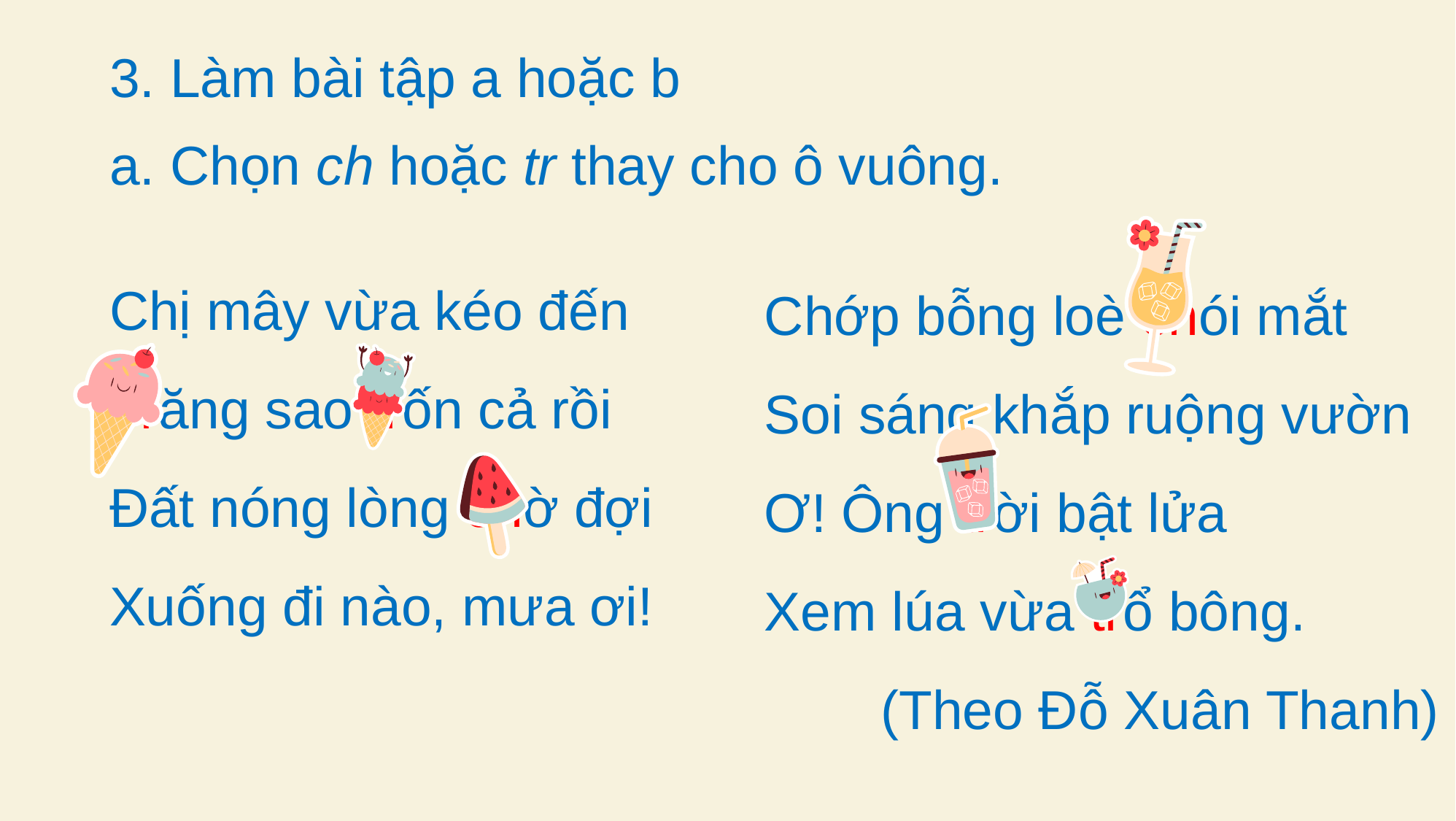

3. Làm bài tập a hoặc b
a. Chọn ch hoặc tr thay cho ô vuông.

Chị mây vừa kéo đến
Trăng sao trốn cả rồi
Đất nóng lòng chờ đợi
Xuống đi nào, mưa ơi!
Chớp bỗng loè chói mắt
Soi sáng khắp ruộng vườn
Ơ! Ông trời bật lửa
Xem lúa vừa trổ bông.
(Theo Đỗ Xuân Thanh)